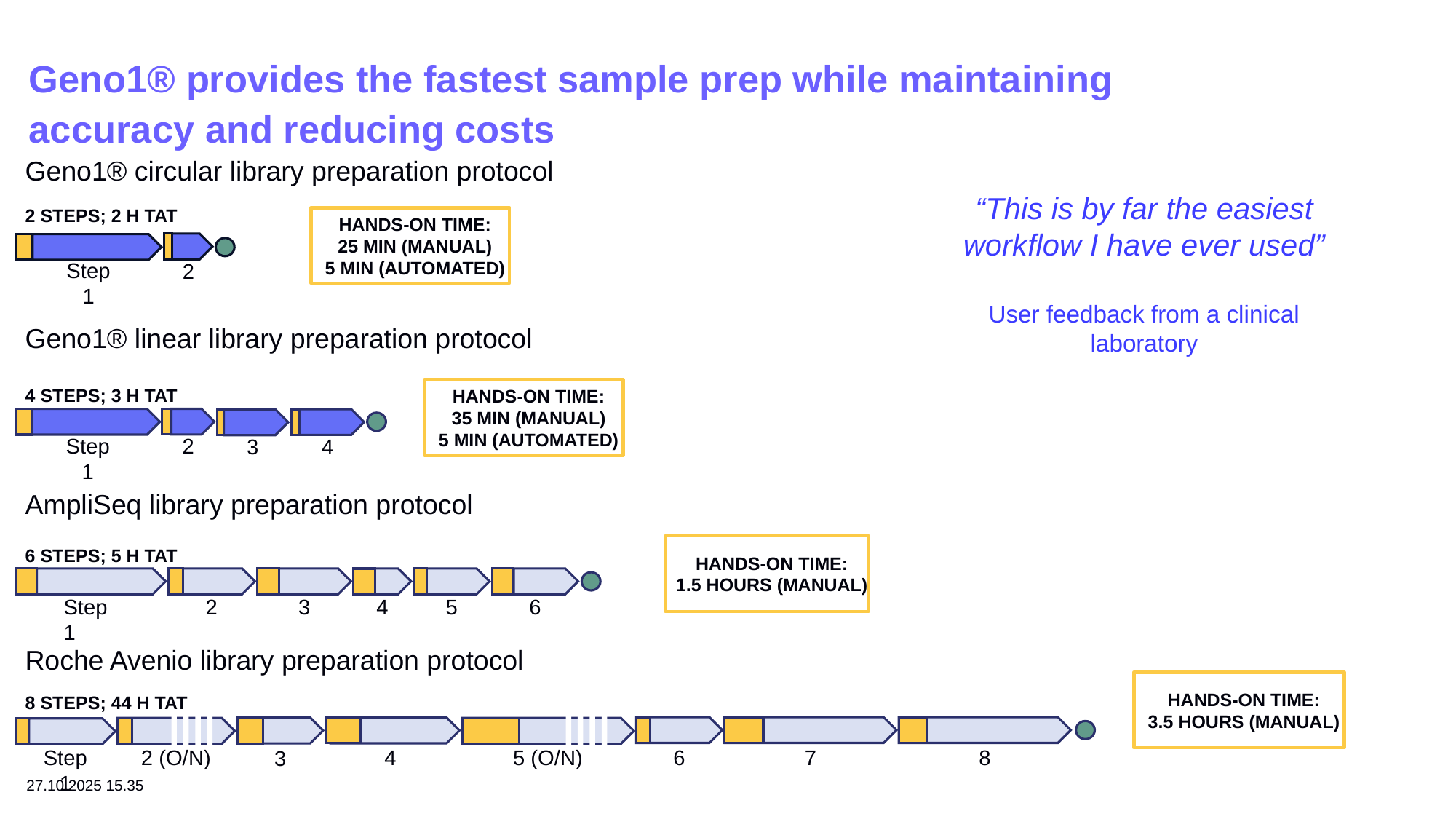

# Geno1® provides the fastest sample prep while maintaining accuracy and reducing costs
Geno1® circular library preparation protocol
“This is by far the easiest workflow I have ever used”
User feedback from a clinical laboratory
2 STEPS; 2 H TAT
HANDS-ON TIME:
25 MIN (MANUAL)
5 MIN (AUTOMATED)

2

Step 1

Geno1® linear library preparation protocol
4 STEPS; 3 H TAT
HANDS-ON TIME:
35 MIN (MANUAL)
5 MIN (AUTOMATED)

2

Step 1

4

3

AmpliSeq library preparation protocol
6 STEPS; 5 H TAT
HANDS-ON TIME:
1.5 HOURS (MANUAL)

Step 1

2

3

4

5

6

Roche Avenio library preparation protocol
HANDS-ON TIME:
3.5 HOURS (MANUAL)
8 STEPS; 44 H TAT

5 (O/N)

2 (O/N)

4

6

7

8

3

Step 1

27.10.2025 15.35